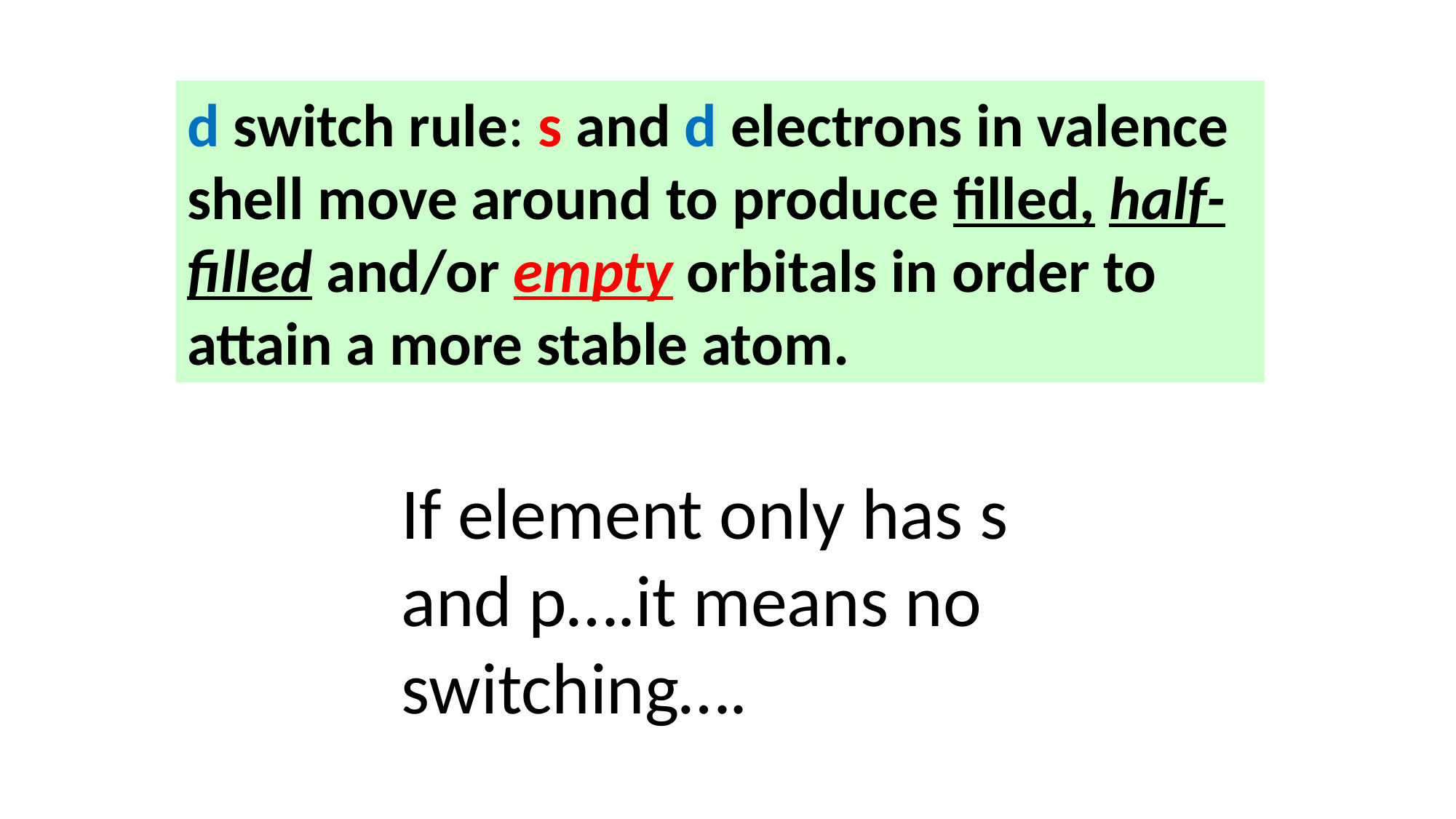

d switch rule: s and d electrons in valence shell move around to produce filled, half-filled and/or empty orbitals in order to attain a more stable atom.
If element only has s and p….it means no switching….